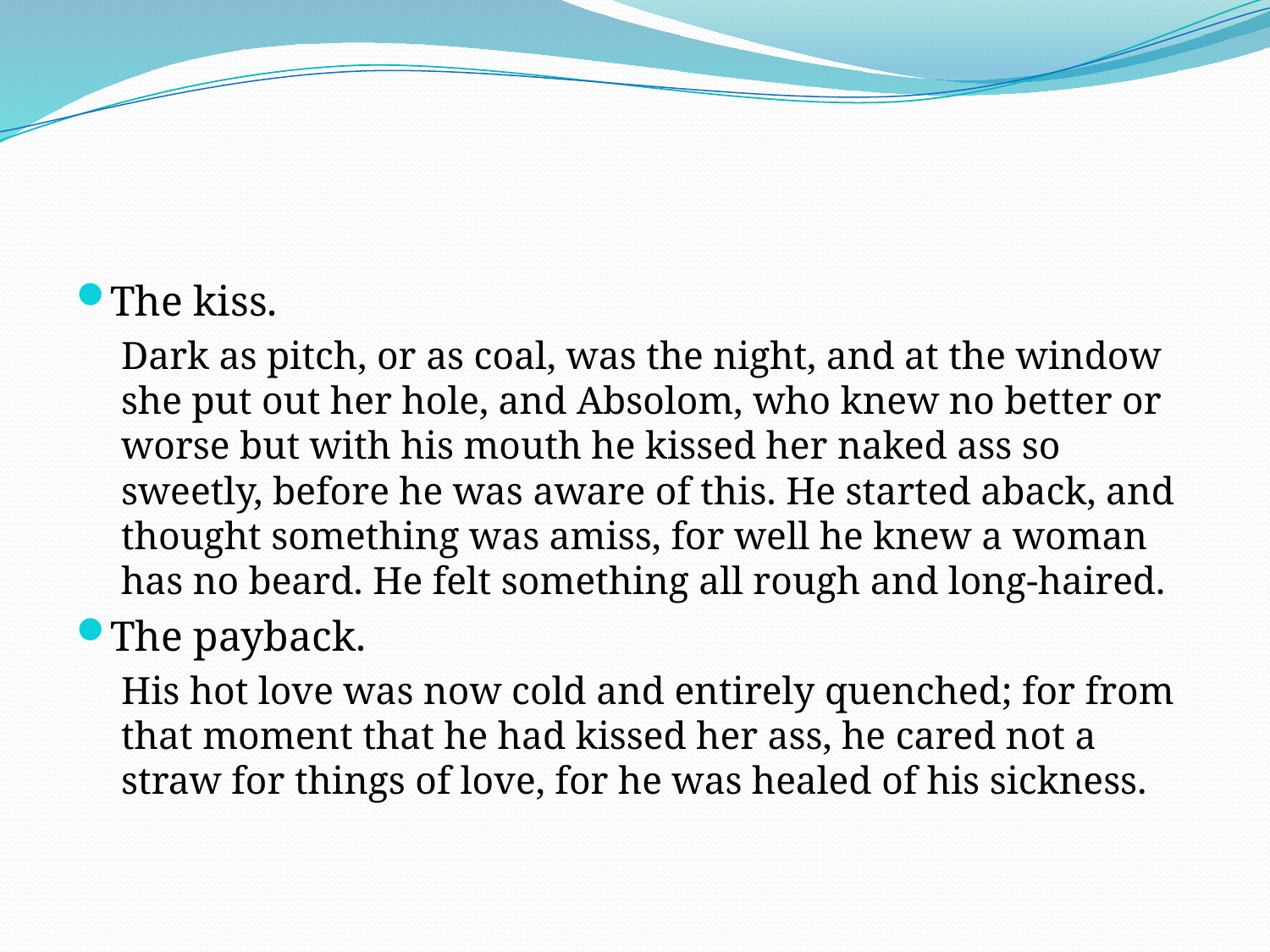

#
The kiss.
Dark as pitch, or as coal, was the night, and at the window she put out her hole, and Absolom, who knew no better or worse but with his mouth he kissed her naked ass so sweetly, before he was aware of this. He started aback, and thought something was amiss, for well he knew a woman has no beard. He felt something all rough and long-haired.
The payback.
His hot love was now cold and entirely quenched; for from that moment that he had kissed her ass, he cared not a straw for things of love, for he was healed of his sickness.